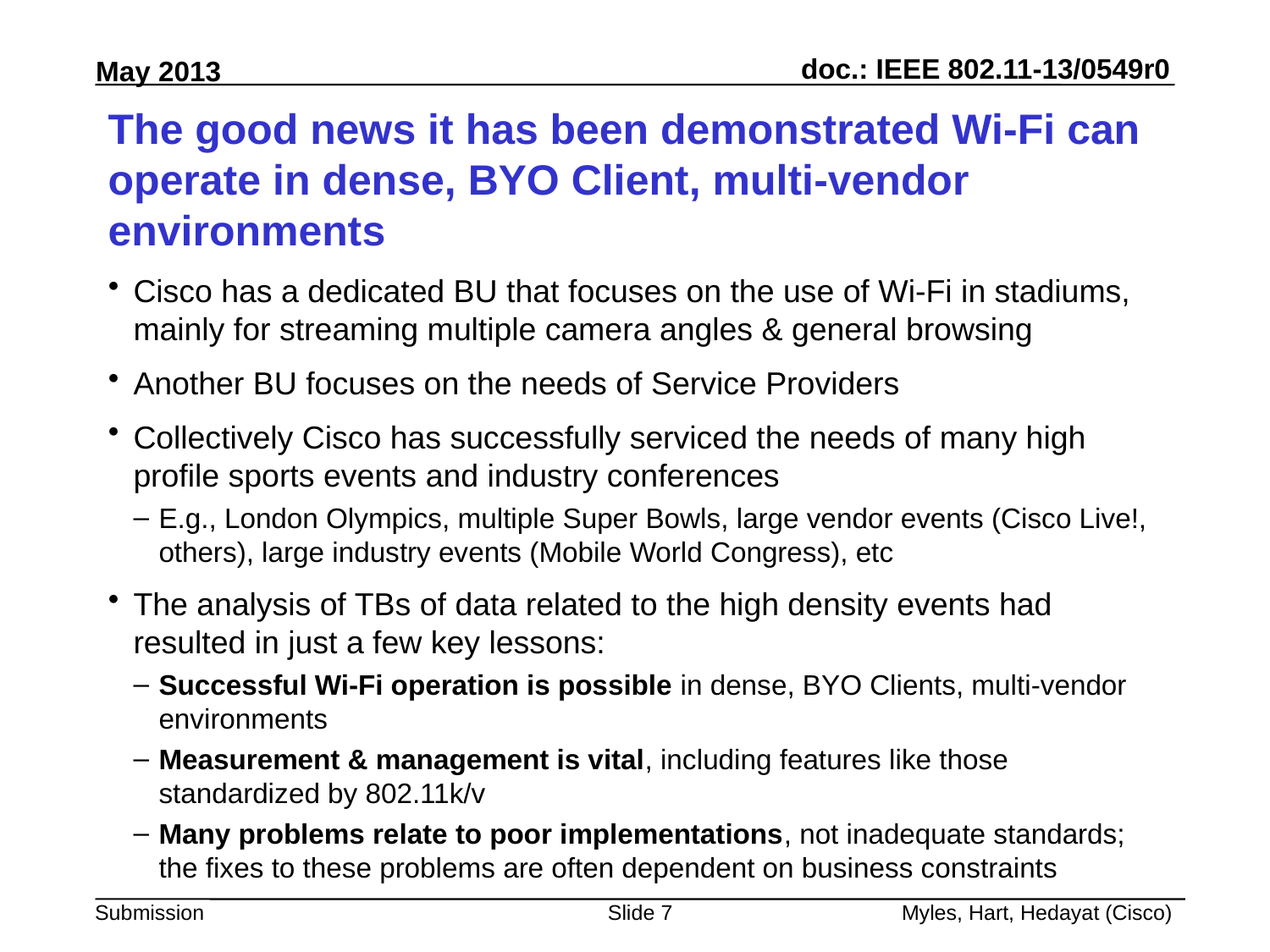

# The good news it has been demonstrated Wi-Fi can operate in dense, BYO Client, multi-vendor environments
Cisco has a dedicated BU that focuses on the use of Wi-Fi in stadiums, mainly for streaming multiple camera angles & general browsing
Another BU focuses on the needs of Service Providers
Collectively Cisco has successfully serviced the needs of many high profile sports events and industry conferences
E.g., London Olympics, multiple Super Bowls, large vendor events (Cisco Live!, others), large industry events (Mobile World Congress), etc
The analysis of TBs of data related to the high density events had resulted in just a few key lessons:
Successful Wi-Fi operation is possible in dense, BYO Clients, multi-vendor environments
Measurement & management is vital, including features like those standardized by 802.11k/v
Many problems relate to poor implementations, not inadequate standards; the fixes to these problems are often dependent on business constraints

Slide 7
Myles, Hart, Hedayat (Cisco)